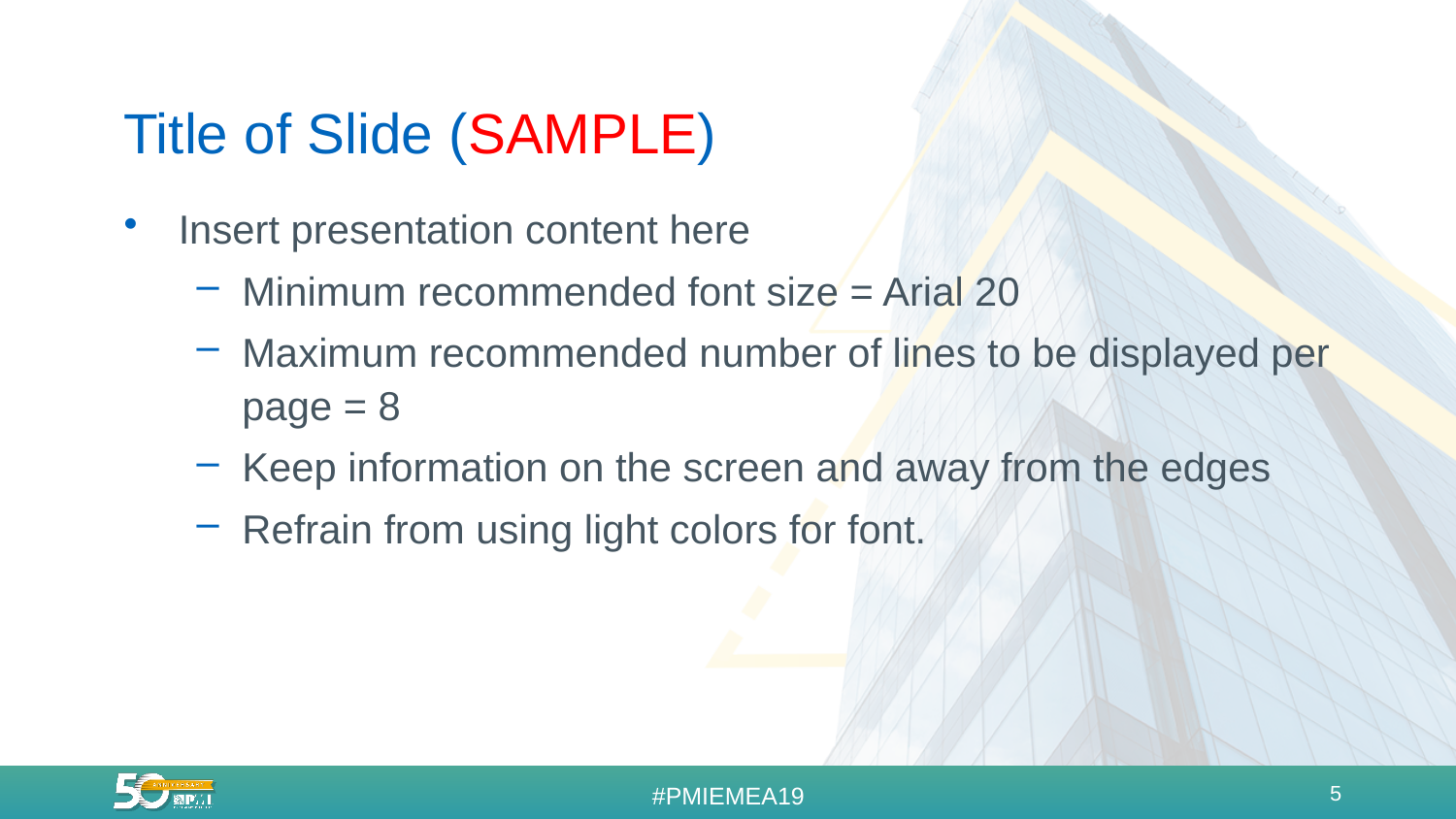

# Title of Slide (SAMPLE)
Insert presentation content here
Minimum recommended font size = Arial 20
Maximum recommended number of lines to be displayed per page = 8
Keep information on the screen and away from the edges
Refrain from using light colors for font.

5